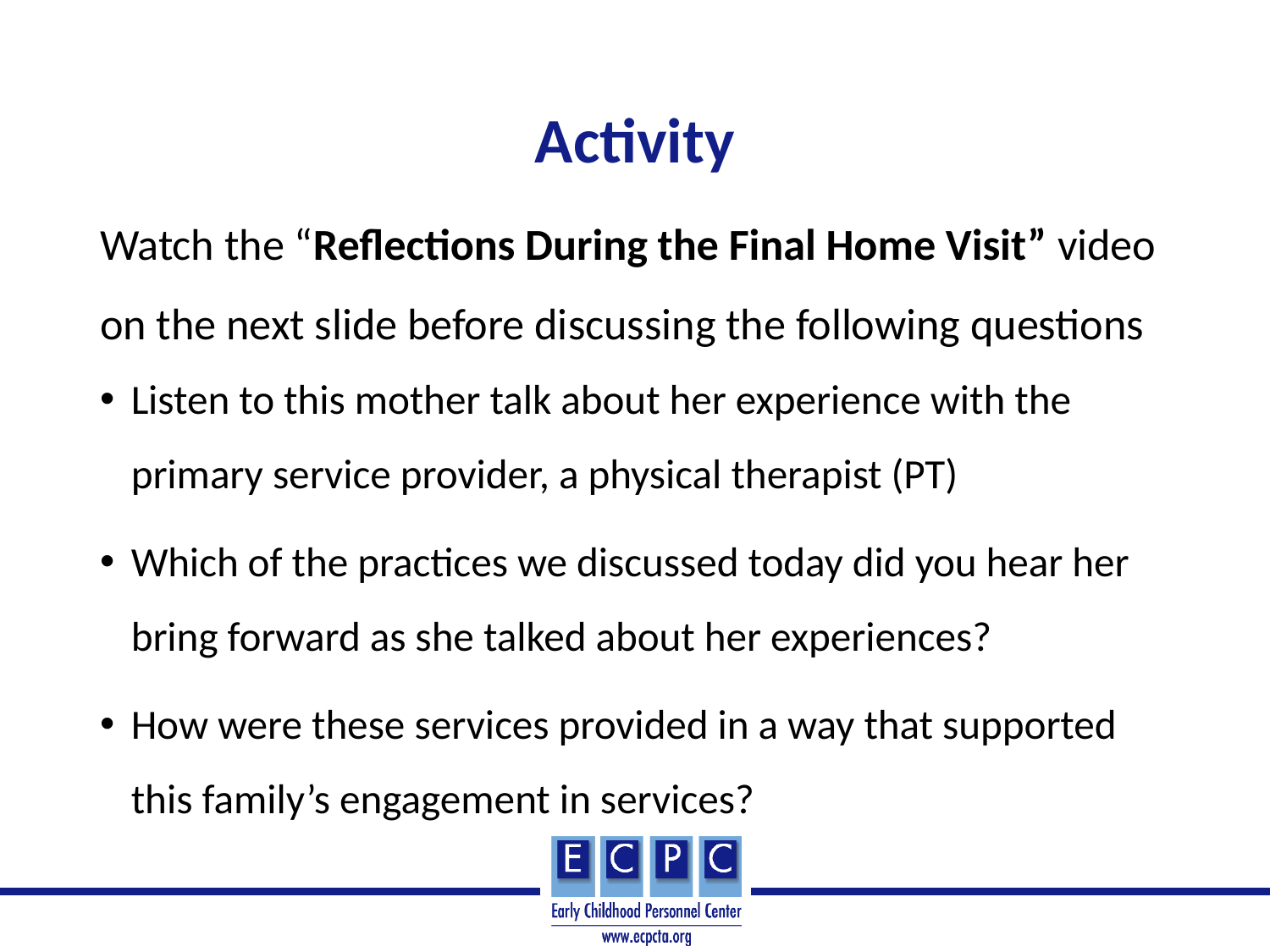

# Activity
Watch the “Reflections During the Final Home Visit” video on the next slide before discussing the following questions
Listen to this mother talk about her experience with the primary service provider, a physical therapist (PT)
Which of the practices we discussed today did you hear her bring forward as she talked about her experiences?
How were these services provided in a way that supported this family’s engagement in services?